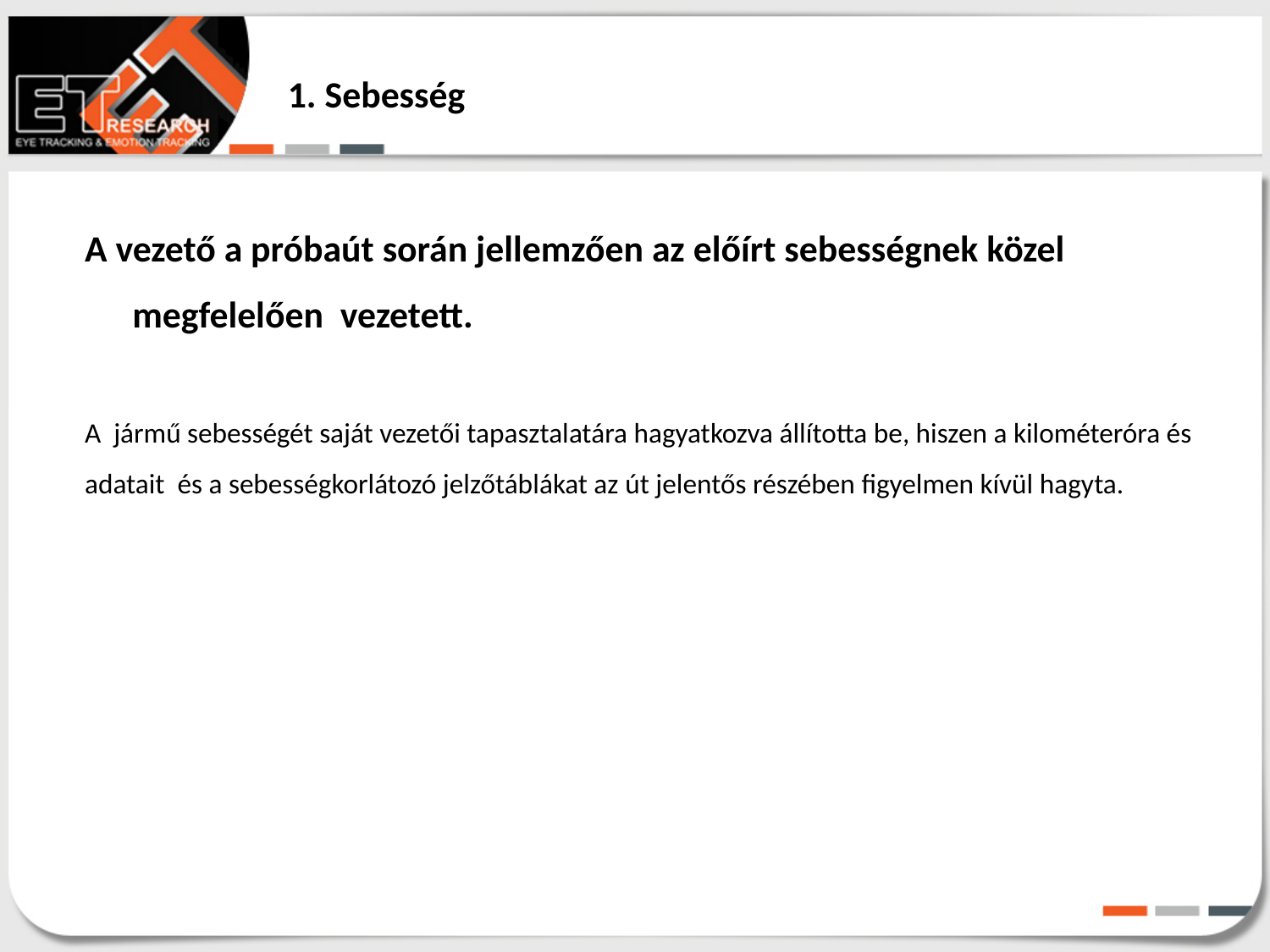

# 1. Sebesség
A vezető a próbaút során jellemzően az előírt sebességnek közel megfelelően  vezetett.

A  jármű sebességét saját vezetői tapasztalatára hagyatkozva állította be, hiszen a kilométeróra és adatait  és a sebességkorlátozó jelzőtáblákat az út jelentős részében figyelmen kívül hagyta.